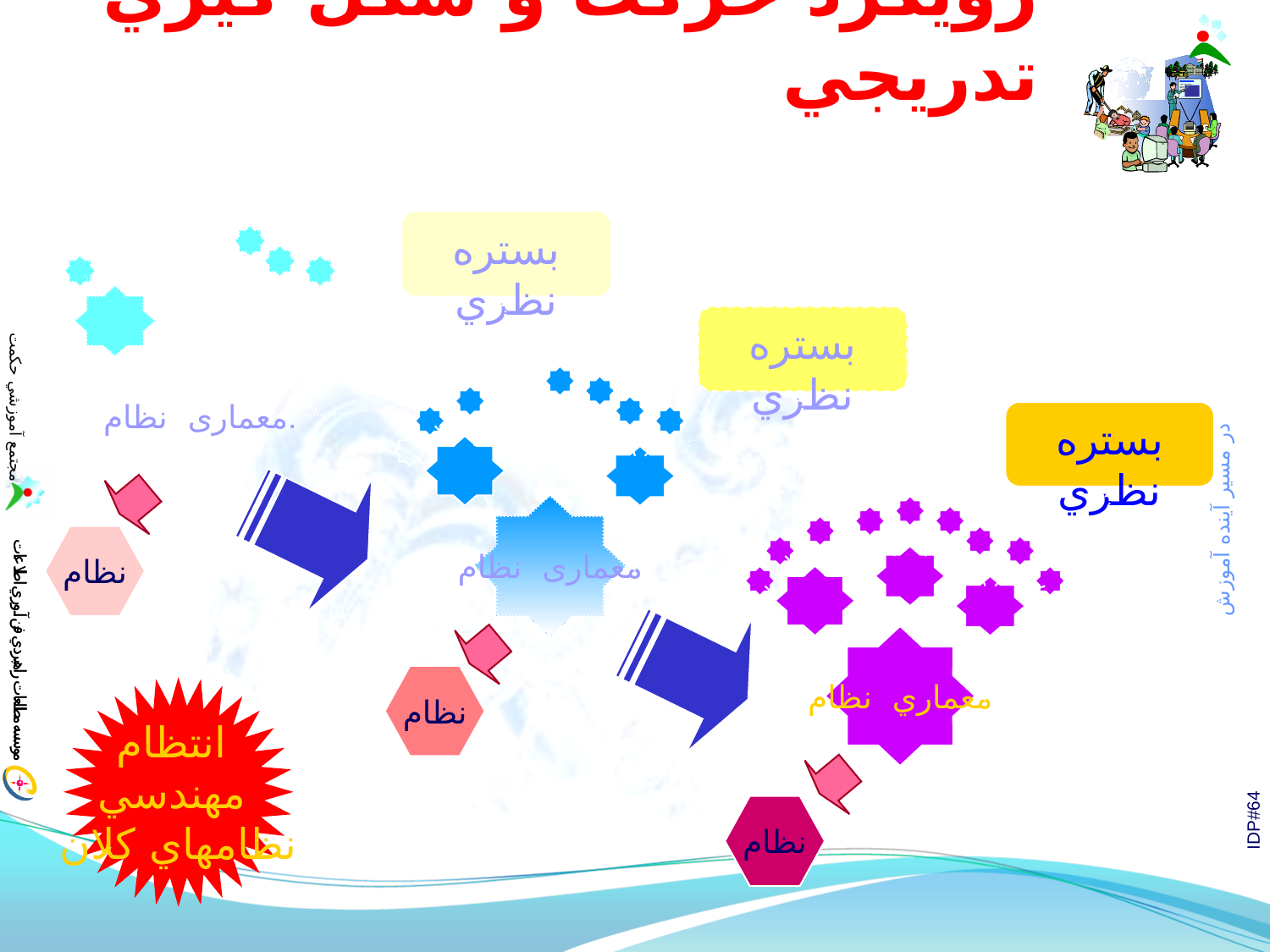

# رويكرد حركت و شكل گيري تدريجي
بستره نظري

معماری  نظام.

بستره نظري

معماری  نظام

بستره نظري

معماري  نظام

نظام

نظام
انتظام
مهندسي
نظامهاي كلان

نظام
IDP#64